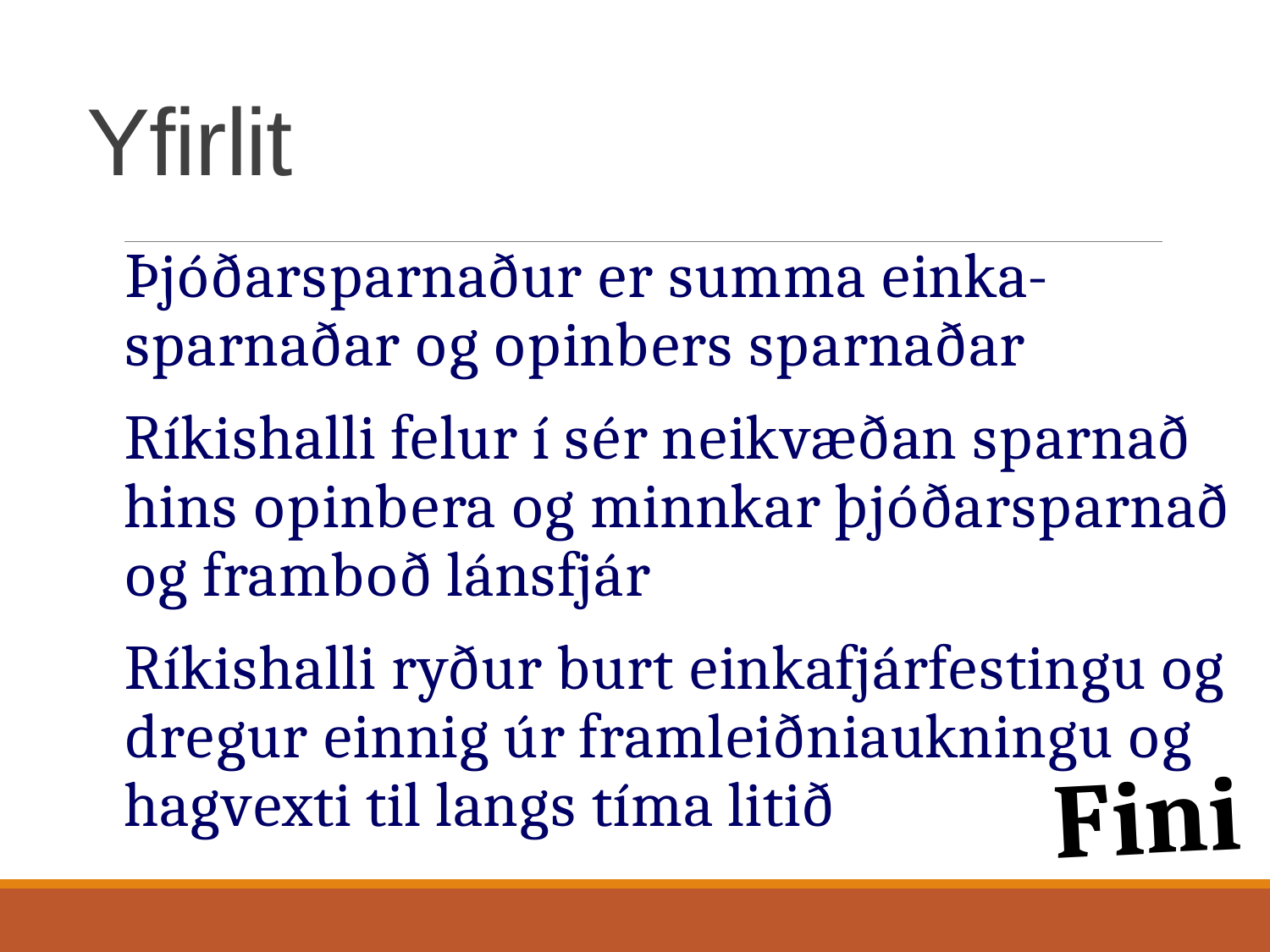

# Yfirlit
Þjóðarsparnaður er summa einka-sparnaðar og opinbers sparnaðar
Ríkishalli felur í sér neikvæðan sparnað hins opinbera og minnkar þjóðarsparnað og framboð lánsfjár
Ríkishalli ryður burt einkafjárfestingu og dregur einnig úr framleiðniaukningu og hagvexti til langs tíma litið
Fini